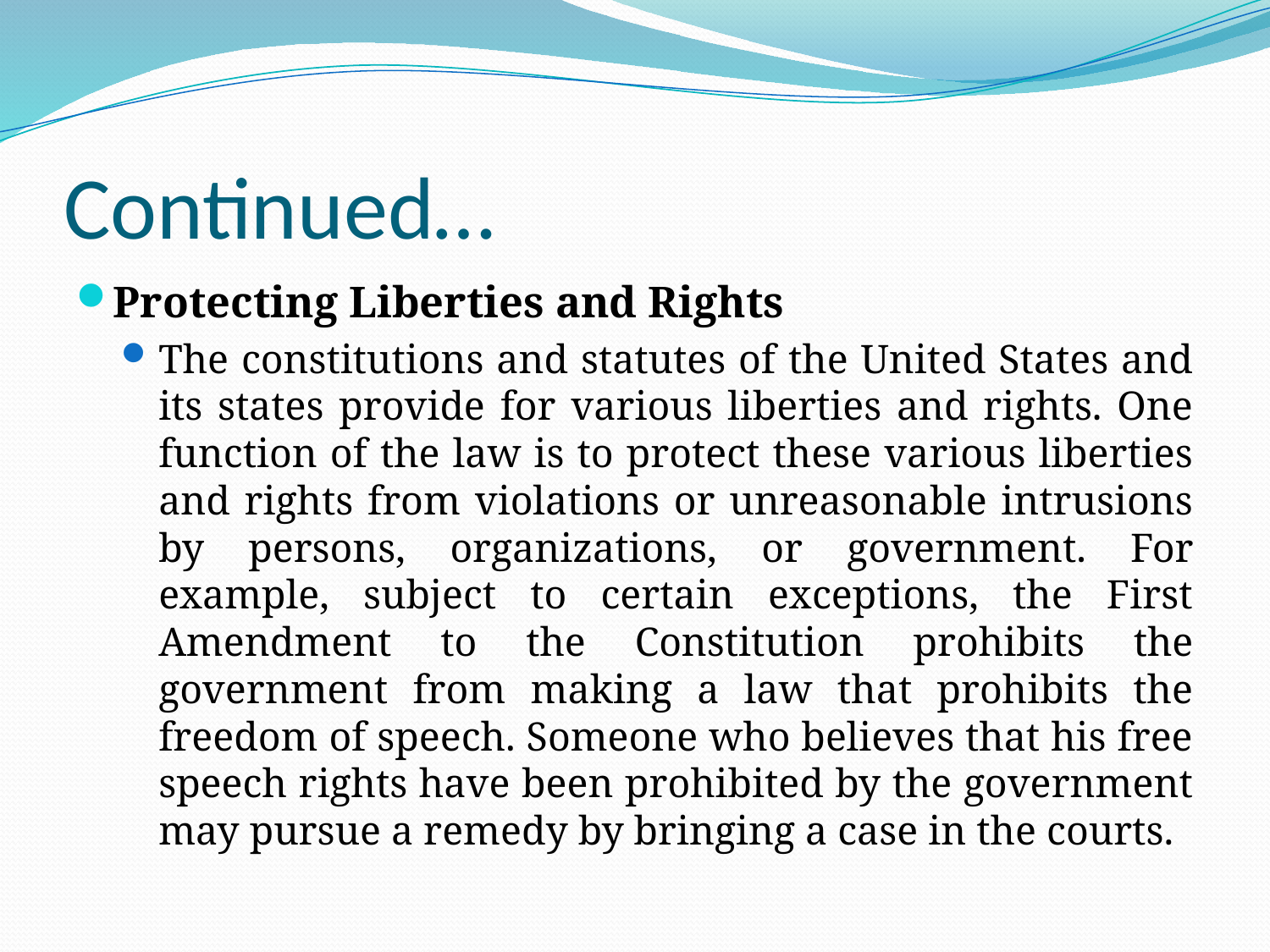

# Continued…
Protecting Liberties and Rights
The constitutions and statutes of the United States and its states provide for various liberties and rights. One function of the law is to protect these various liberties and rights from violations or unreasonable intrusions by persons, organizations, or government. For example, subject to certain exceptions, the First Amendment to the Constitution prohibits the government from making a law that prohibits the freedom of speech. Someone who believes that his free speech rights have been prohibited by the government may pursue a remedy by bringing a case in the courts.